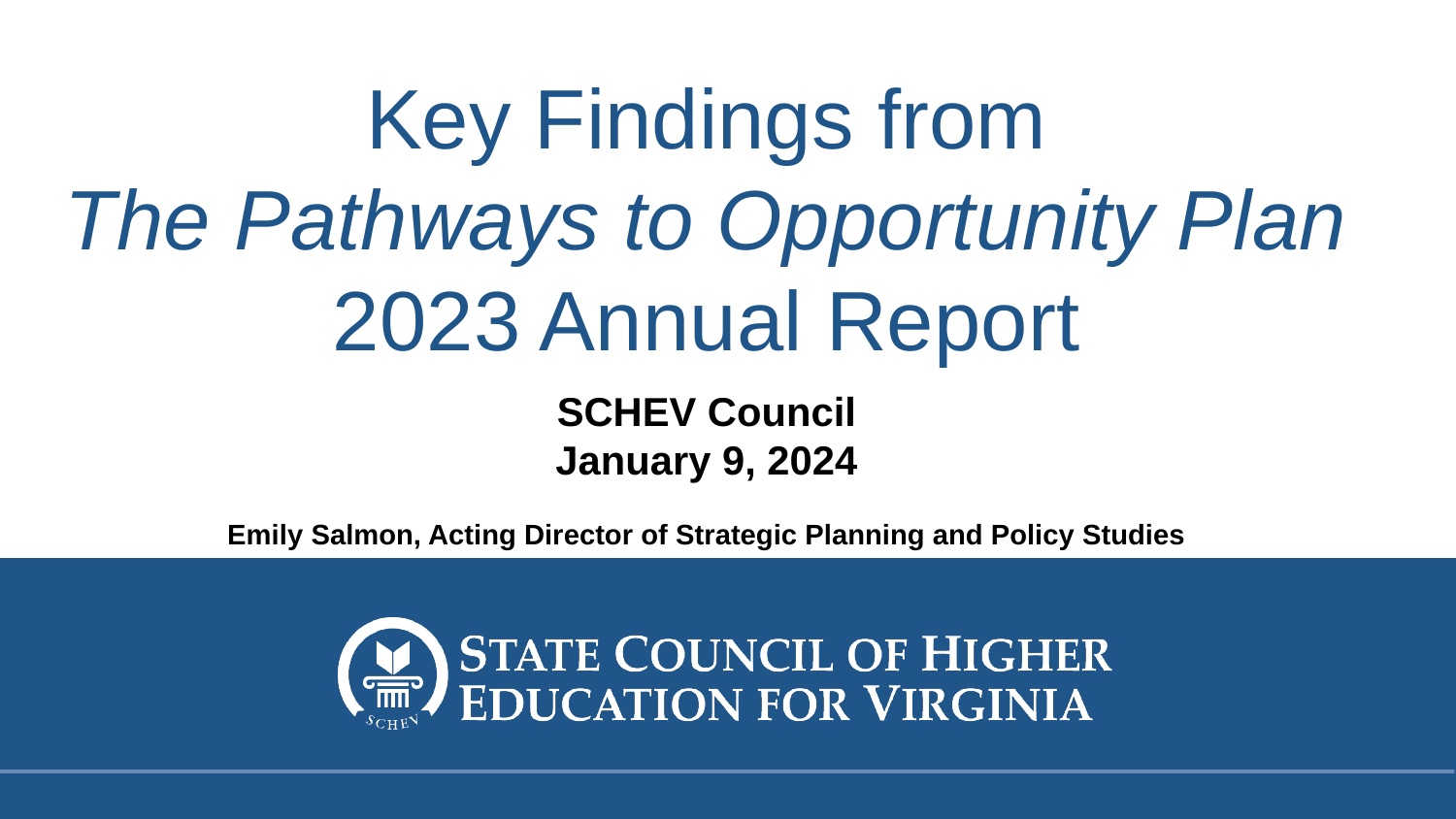

# Key Findings from The Pathways to Opportunity Plan 2023 Annual Report
SCHEV Council
January 9, 2024

Emily Salmon, Acting Director of Strategic Planning and Policy Studies